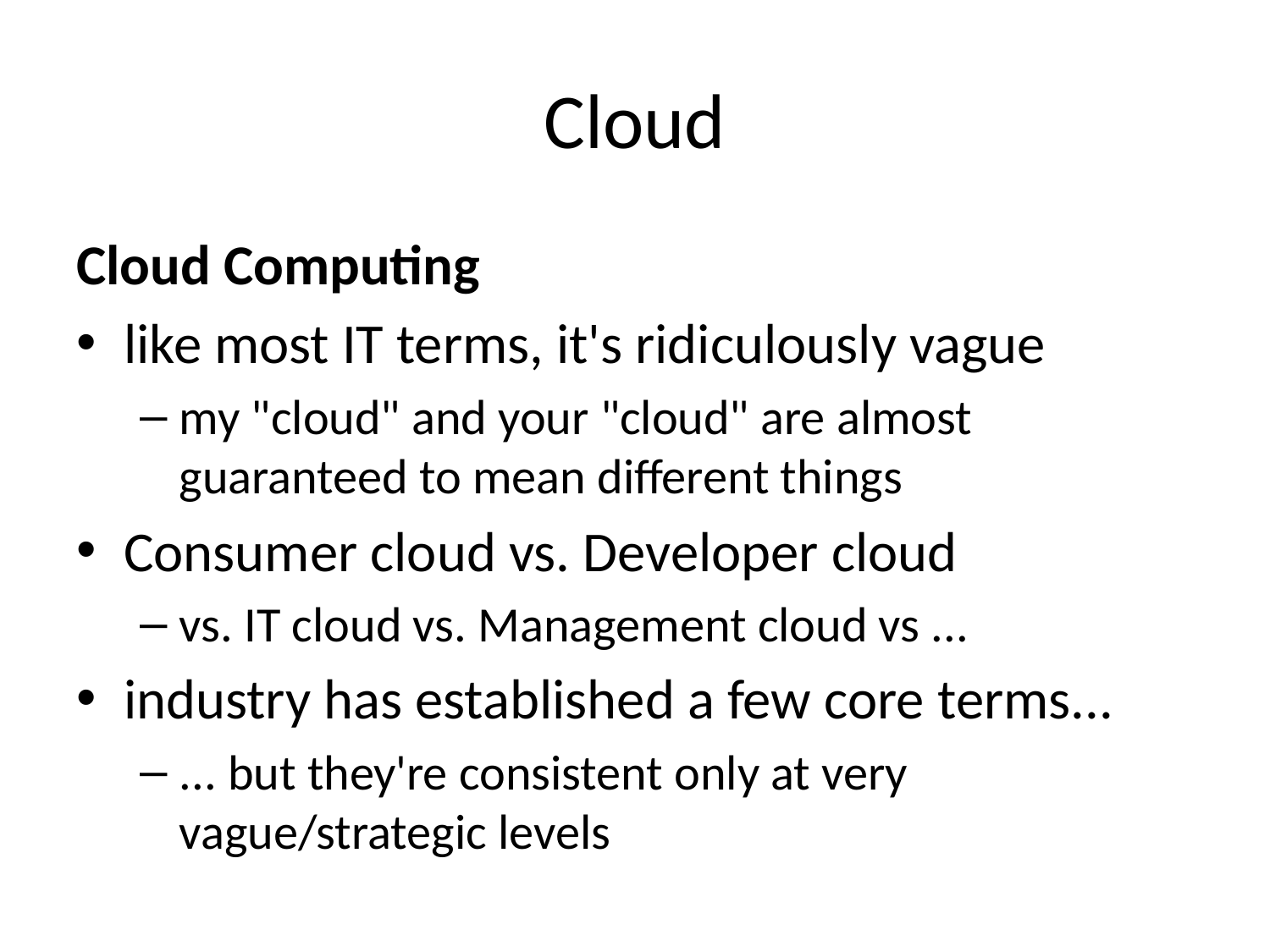

# Cloud
Cloud Computing
like most IT terms, it's ridiculously vague
my "cloud" and your "cloud" are almost guaranteed to mean different things
Consumer cloud vs. Developer cloud
vs. IT cloud vs. Management cloud vs ...
industry has established a few core terms...
... but they're consistent only at very vague/strategic levels